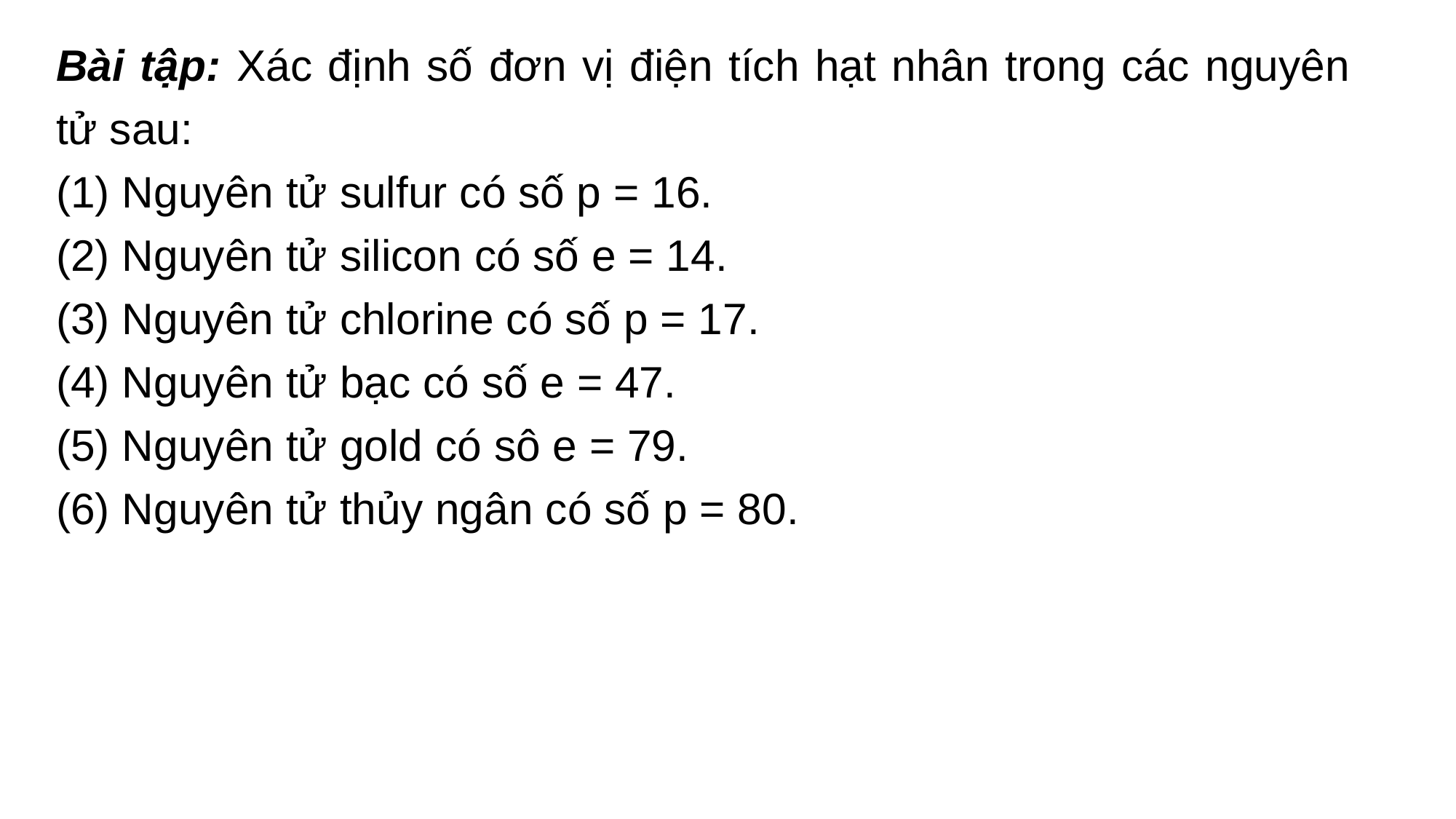

Bài tập: Xác định số đơn vị điện tích hạt nhân trong các nguyên tử sau:
(1) Nguyên tử sulfur có số p = 16.
(2) Nguyên tử silicon có số e = 14.
(3) Nguyên tử chlorine có số p = 17.
(4) Nguyên tử bạc có số e = 47.
(5) Nguyên tử gold có sô e = 79.
(6) Nguyên tử thủy ngân có số p = 80.